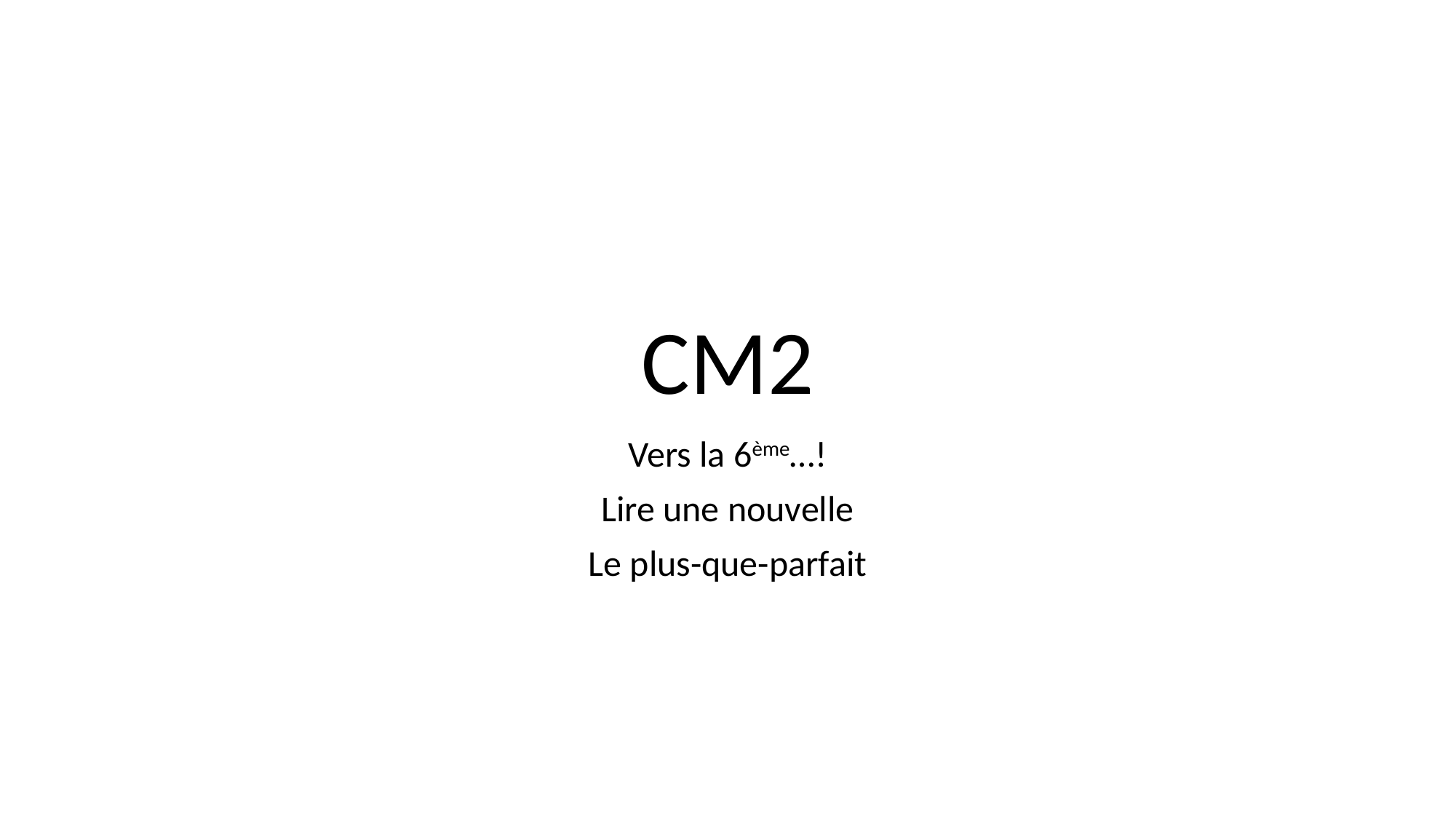

# CM2
Vers la 6ème…!
Lire une nouvelle
Le plus-que-parfait